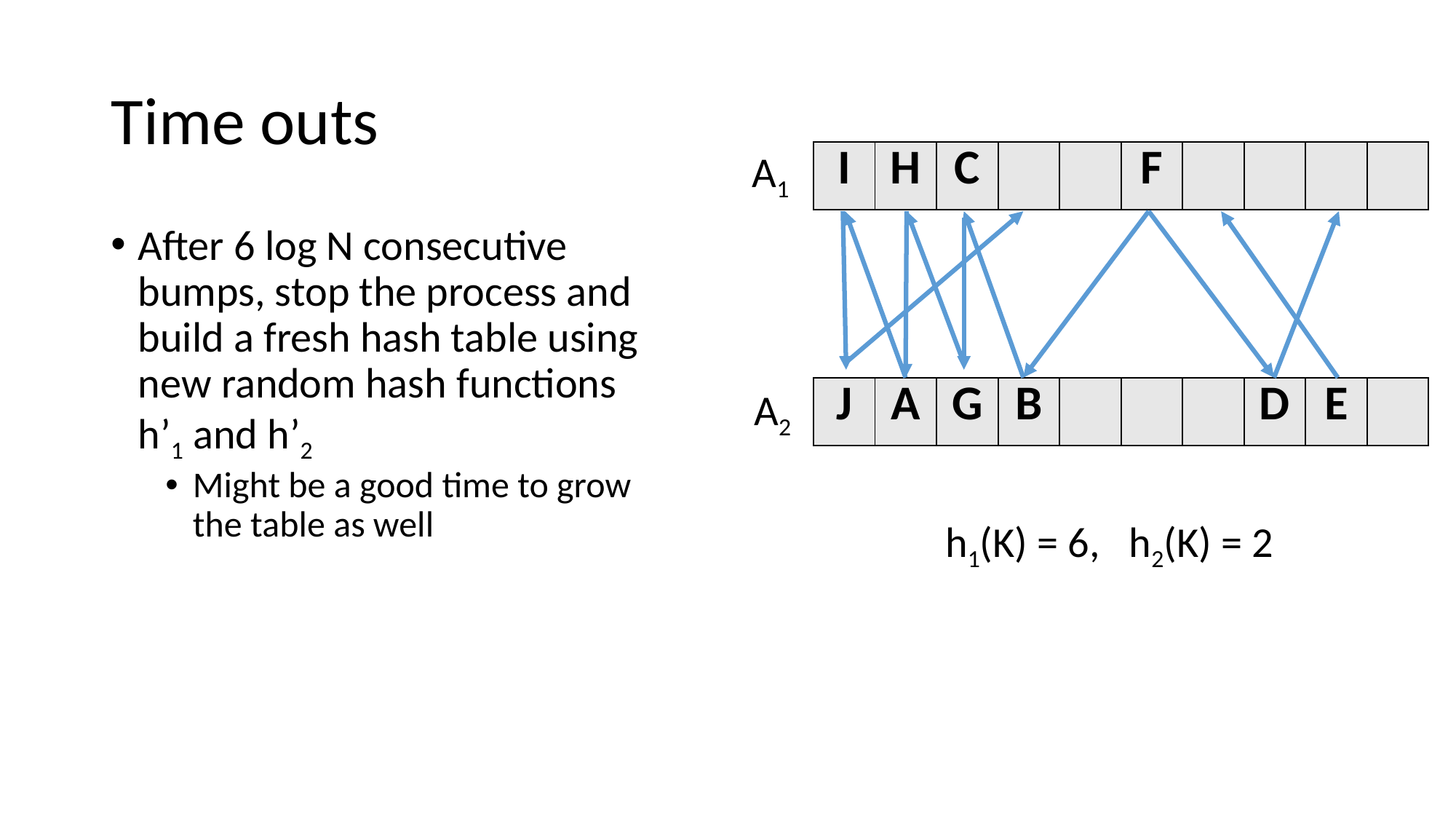

# Time outs
A1
| I | H | C |  |  | F |  |  |  |  |
| --- | --- | --- | --- | --- | --- | --- | --- | --- | --- |
After 6 log N consecutive bumps, stop the process and build a fresh hash table using new random hash functions h’1 and h’2
Might be a good time to grow the table as well
A2
| J | A | G | B |  |  |  | D | E |  |
| --- | --- | --- | --- | --- | --- | --- | --- | --- | --- |
h1(K) = 6,   h2(K) = 2